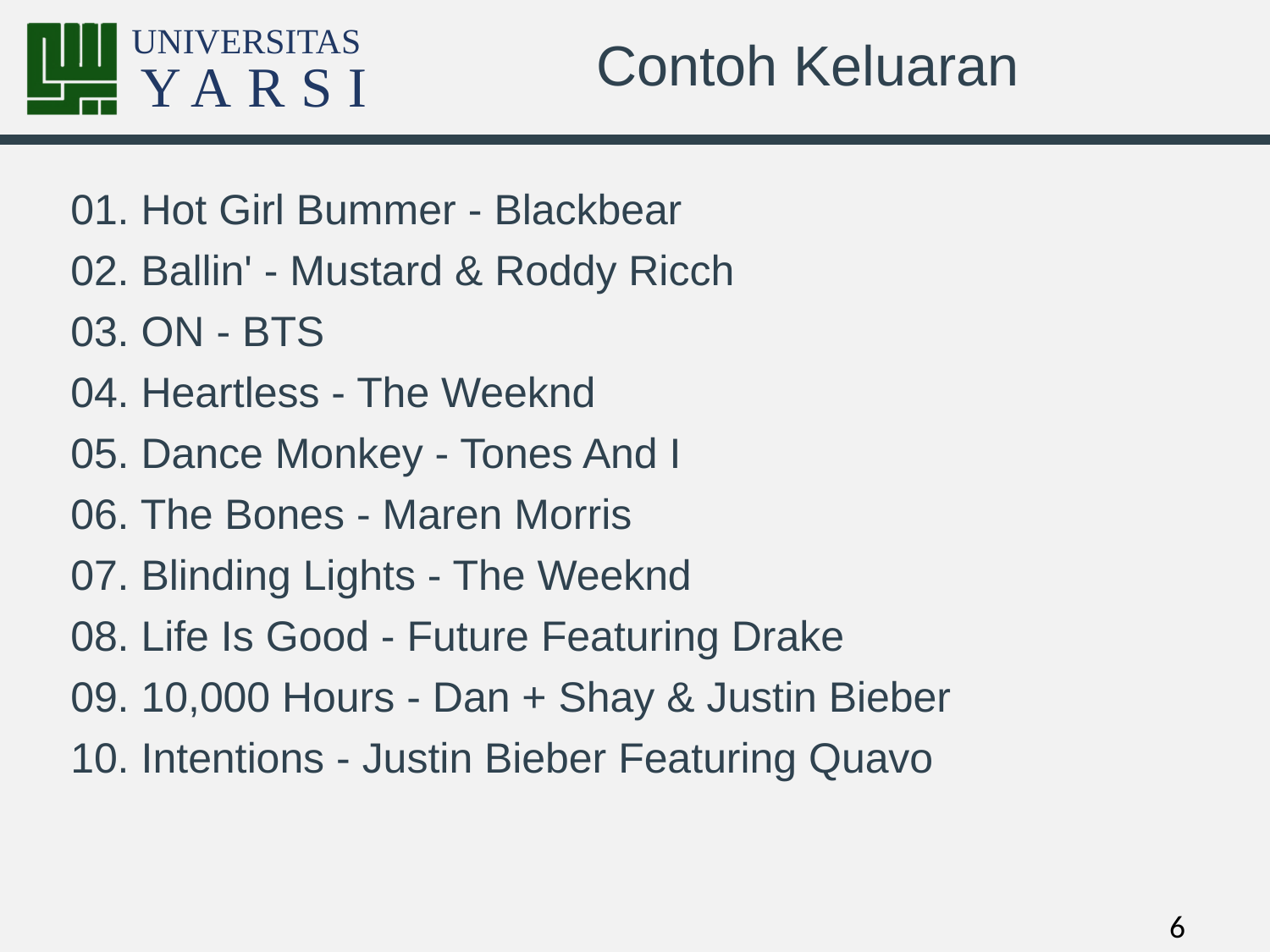

# Contoh Keluaran
01. Hot Girl Bummer - Blackbear
02. Ballin' - Mustard & Roddy Ricch
03. ON - BTS
04. Heartless - The Weeknd
05. Dance Monkey - Tones And I
06. The Bones - Maren Morris
07. Blinding Lights - The Weeknd
08. Life Is Good - Future Featuring Drake
09. 10,000 Hours - Dan + Shay & Justin Bieber
10. Intentions - Justin Bieber Featuring Quavo